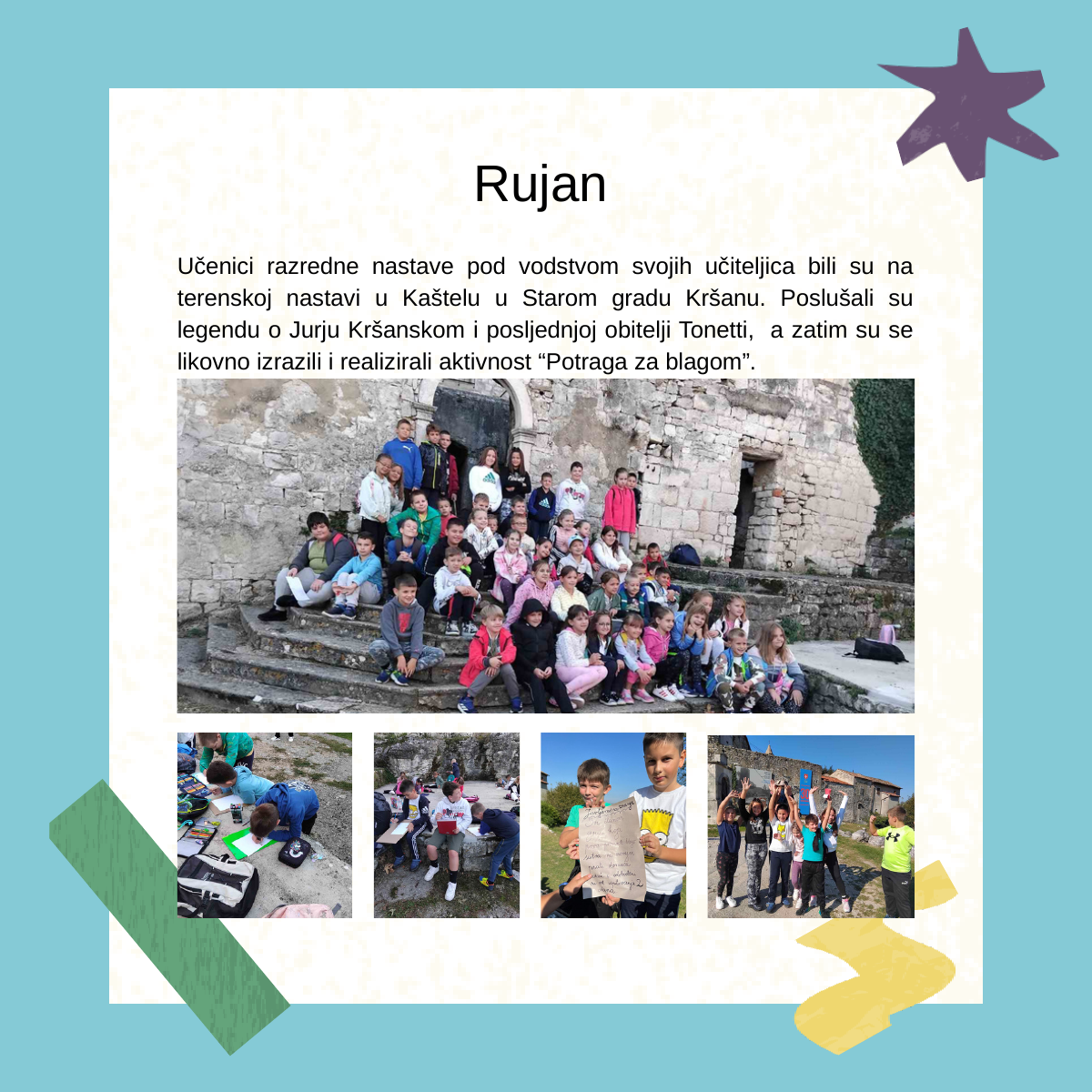

Rujan

Učenici razredne nastave pod vodstvom svojih učiteljica bili su na terenskoj nastavi u Kaštelu u Starom gradu Kršanu. Poslušali su legendu o Jurju Kršanskom i posljednjoj obitelji Tonetti,  a zatim su se likovno izrazili i realizirali aktivnost “Potraga za blagom”.